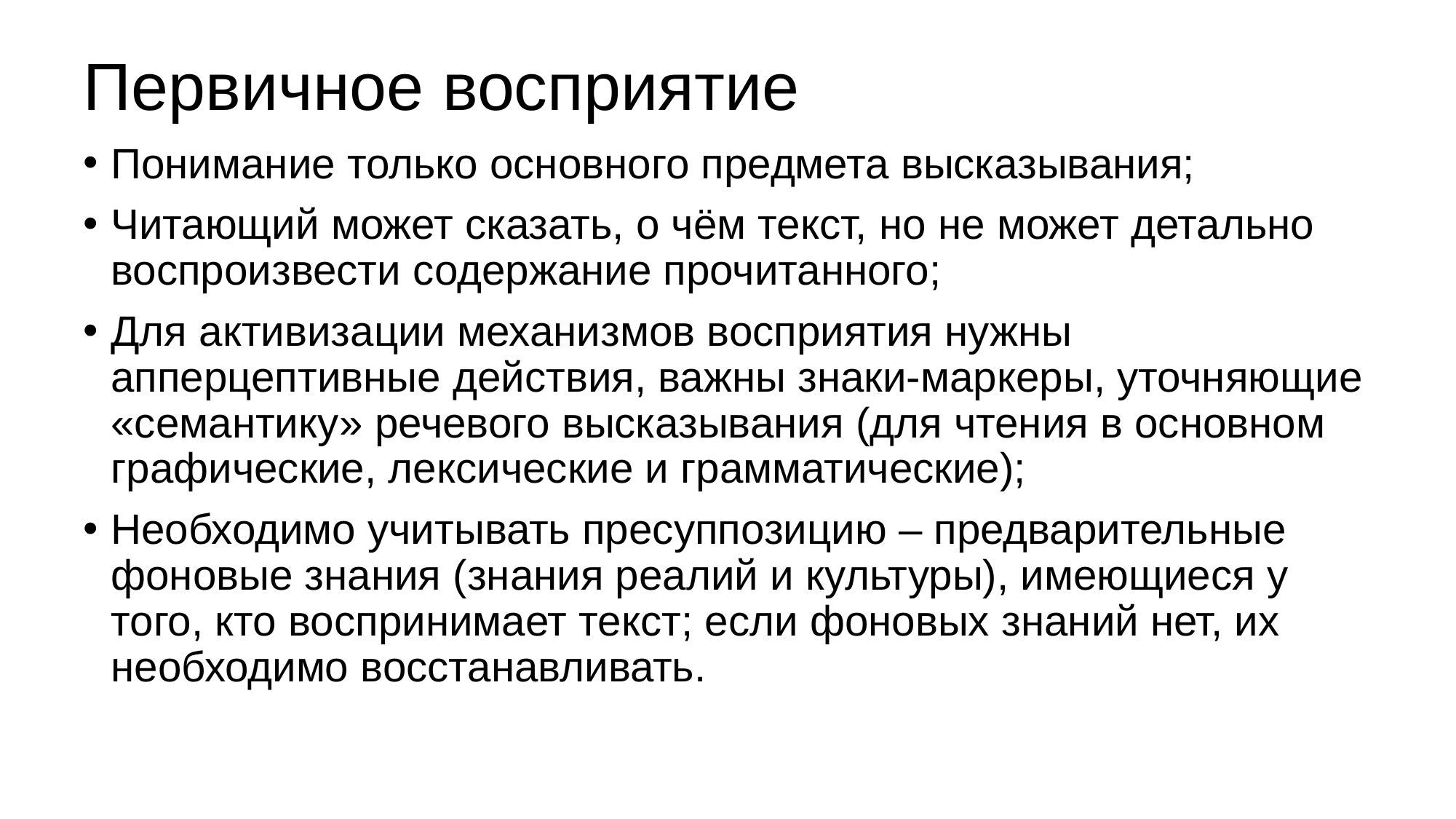

# Первичное восприятие
Понимание только основного предмета высказывания;
Читающий может сказать, о чём текст, но не может детально воспроизвести содержание прочитанного;
Для активизации механизмов восприятия нужны апперцептивные действия, важны знаки-маркеры, уточняющие «семантику» речевого высказывания (для чтения в основном графические, лексические и грамматические);
Необходимо учитывать пресуппозицию – предварительные фоновые знания (знания реалий и культуры), имеющиеся у того, кто воспринимает текст; если фоновых знаний нет, их необходимо восстанавливать.